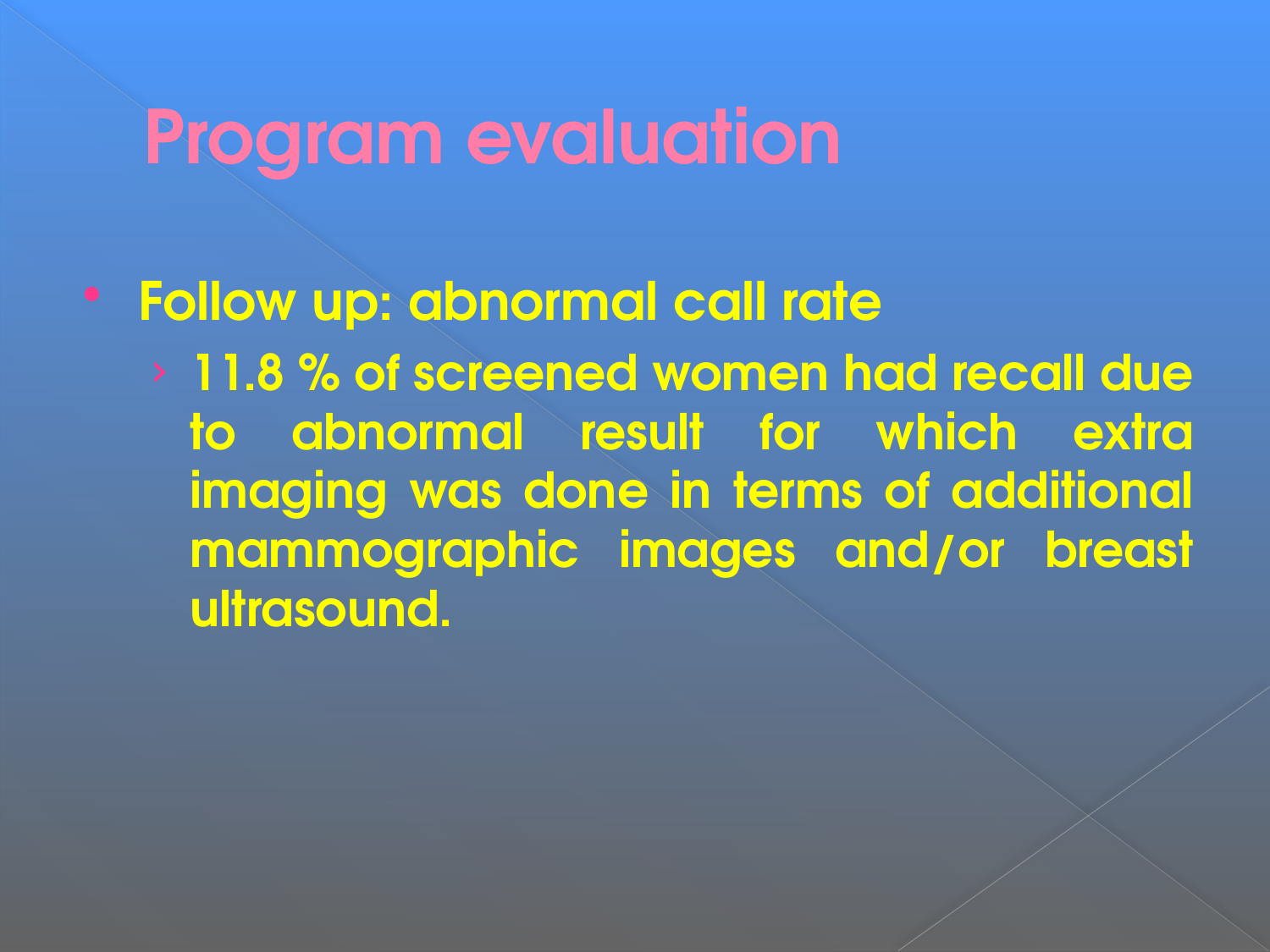

# Program evaluation
Follow up: abnormal call rate
11.8 % of screened women had recall due to abnormal result for which extra imaging was done in terms of additional mammographic images and/or breast ultrasound.